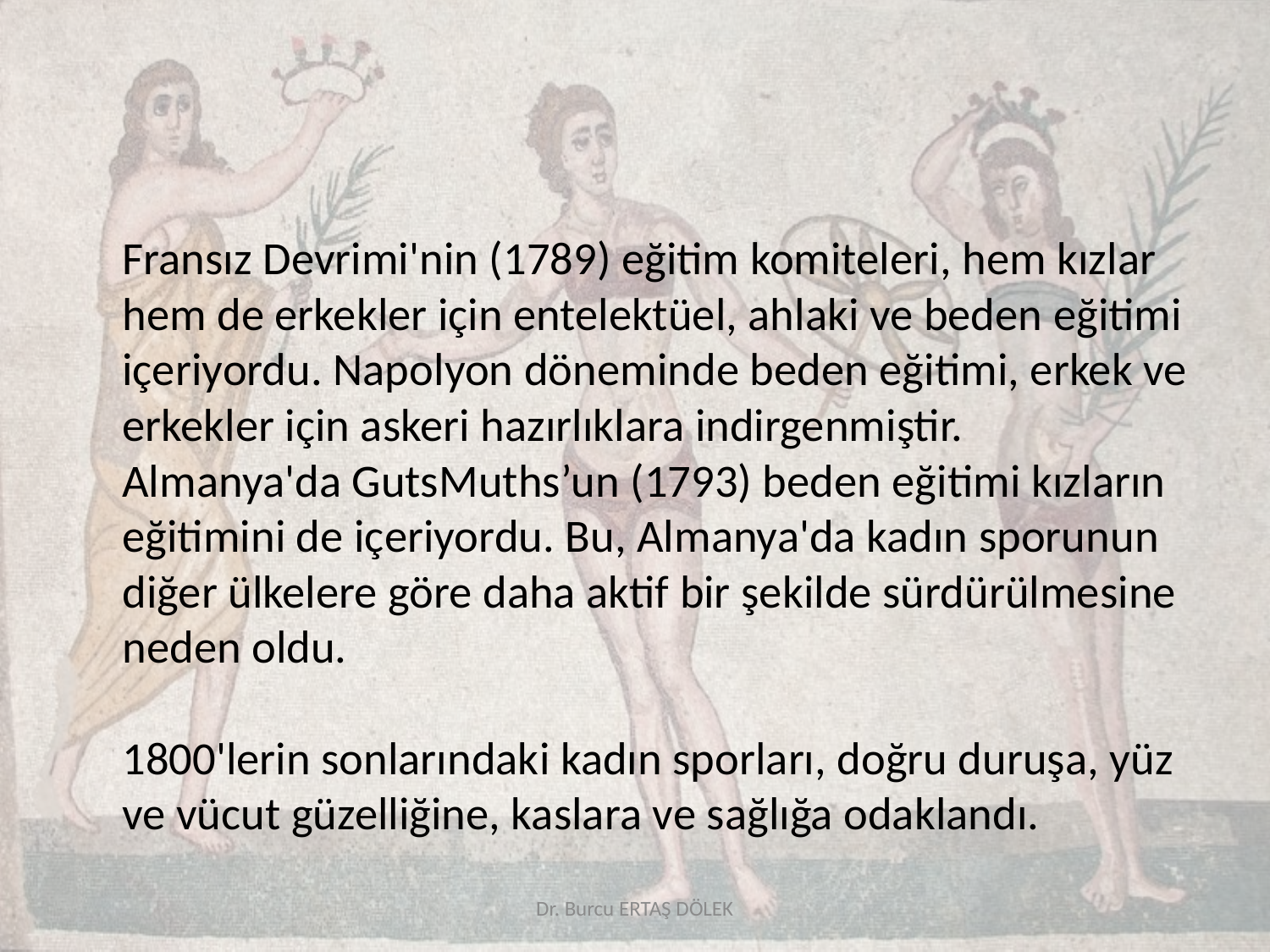

Fransız Devrimi'nin (1789) eğitim komiteleri, hem kızlar hem de erkekler için entelektüel, ahlaki ve beden eğitimi içeriyordu. Napolyon döneminde beden eğitimi, erkek ve erkekler için askeri hazırlıklara indirgenmiştir. Almanya'da GutsMuths’un (1793) beden eğitimi kızların eğitimini de içeriyordu. Bu, Almanya'da kadın sporunun diğer ülkelere göre daha aktif bir şekilde sürdürülmesine neden oldu.
	1800'lerin sonlarındaki kadın sporları, doğru duruşa, yüz ve vücut güzelliğine, kaslara ve sağlığa odaklandı.
Dr. Burcu ERTAŞ DÖLEK